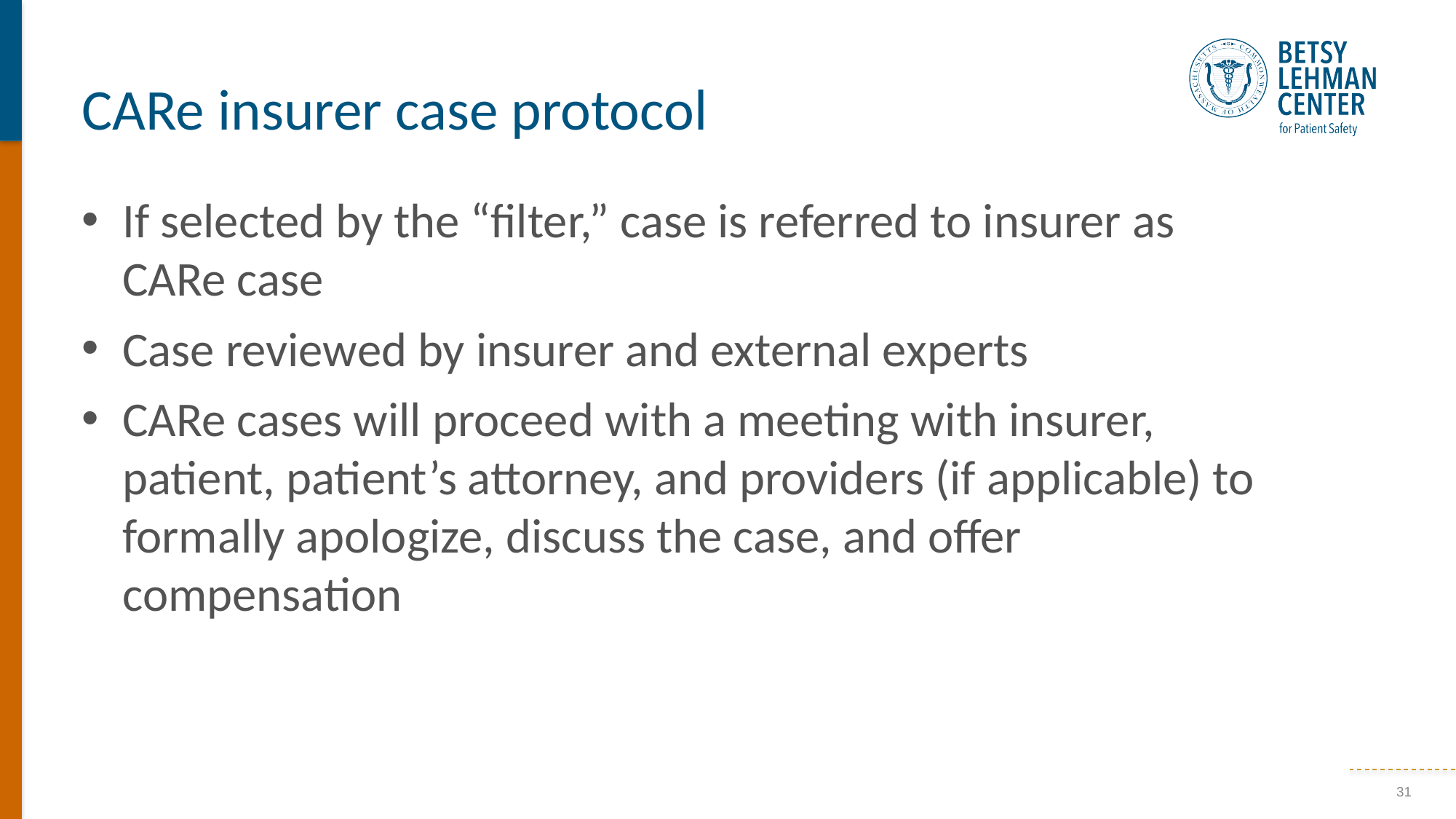

# CARe insurer case protocol
If selected by the “filter,” case is referred to insurer as CARe case
Case reviewed by insurer and external experts
CARe cases will proceed with a meeting with insurer, patient, patient’s attorney, and providers (if applicable) to formally apologize, discuss the case, and offer compensation

31